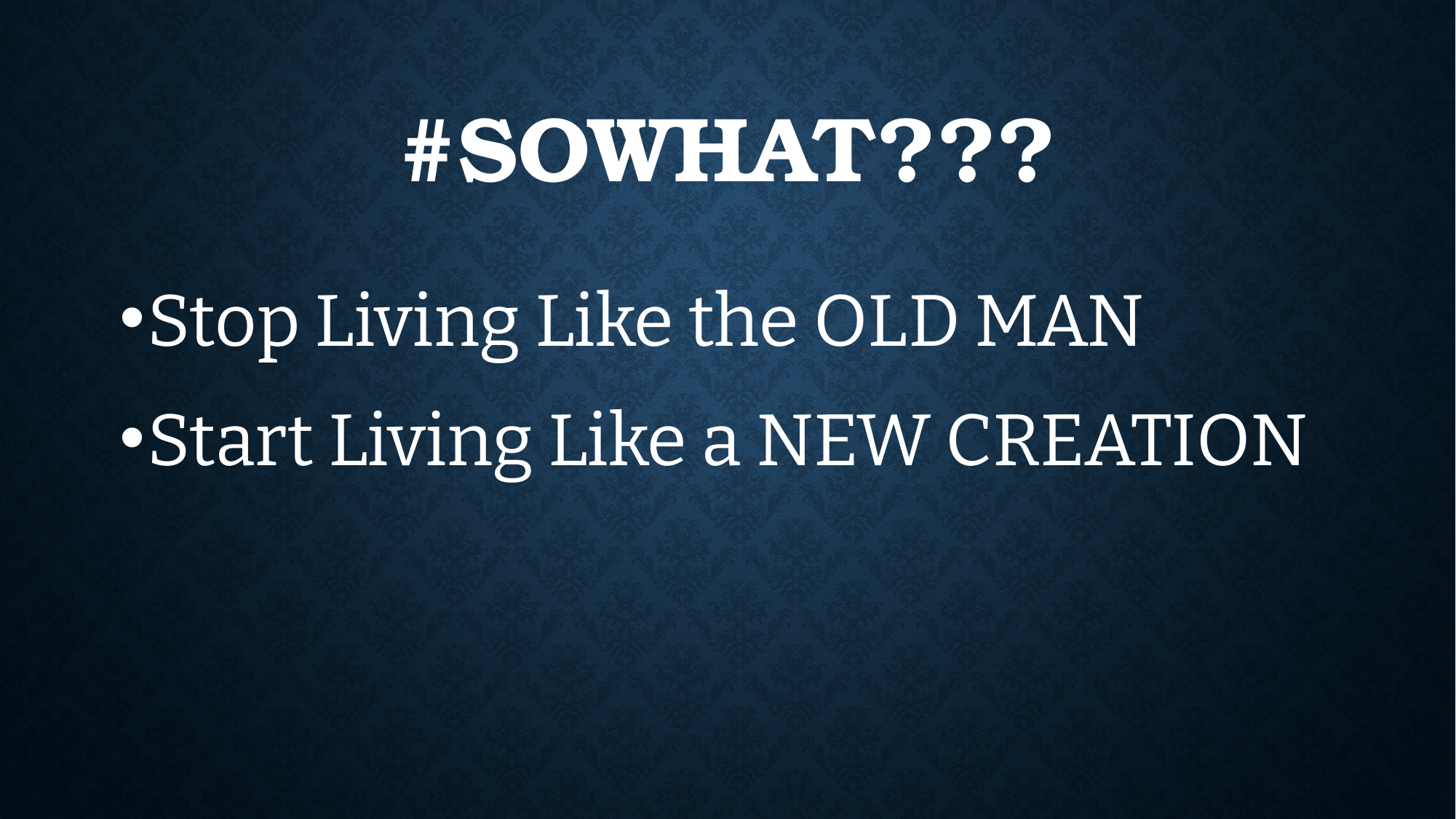

# #SoWhat???
Stop Living Like the OLD MAN
Start Living Like a NEW CREATION